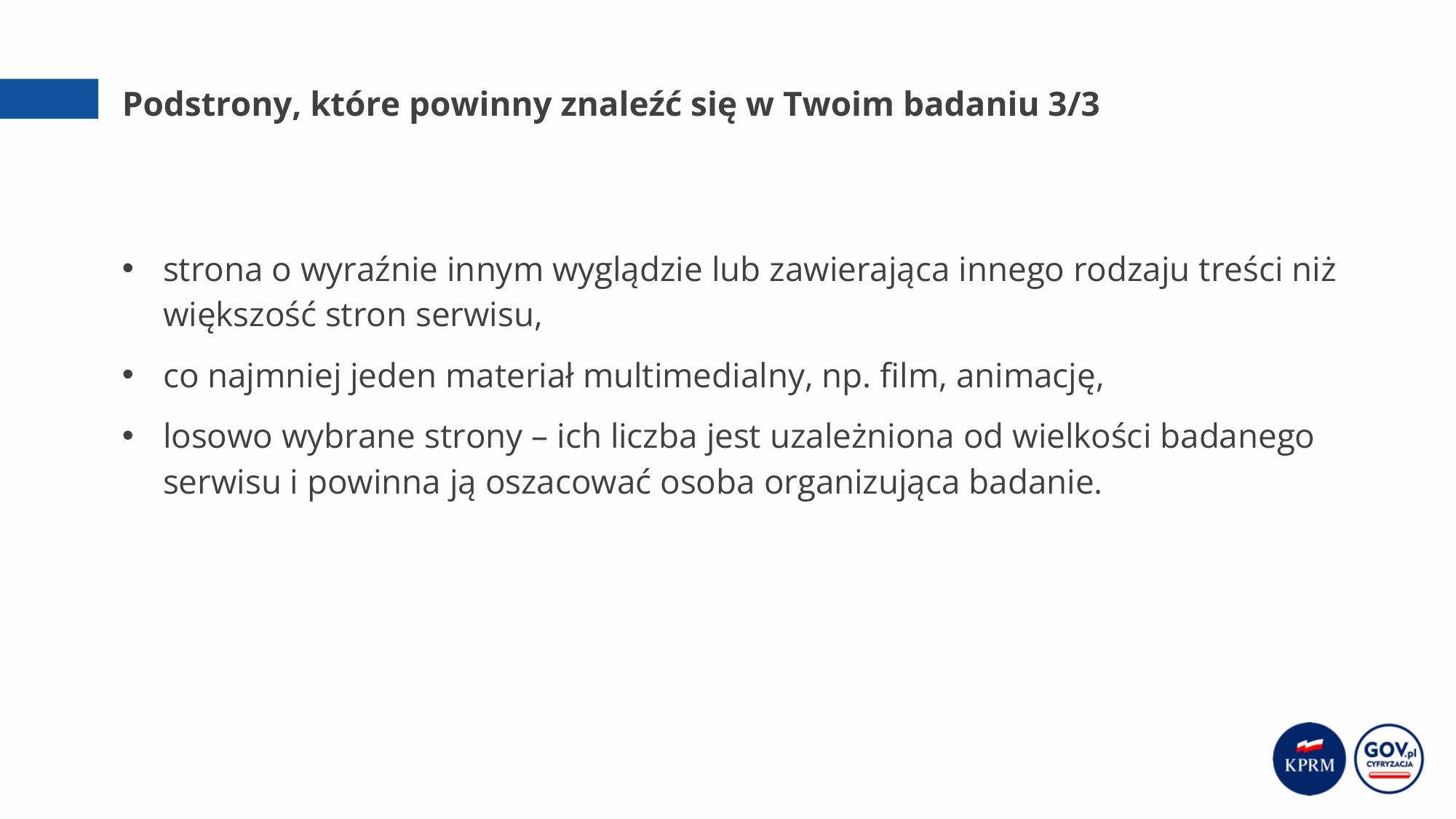

# Podstrony, które powinny znaleźć się w Twoim badaniu 3/3
strona o wyraźnie innym wyglądzie lub zawierająca innego rodzaju treści niż większość stron serwisu,
co najmniej jeden materiał multimedialny, np. film, animację,
losowo wybrane strony – ich liczba jest uzależniona od wielkości badanego serwisu i powinna ją oszacować osoba organizująca badanie.